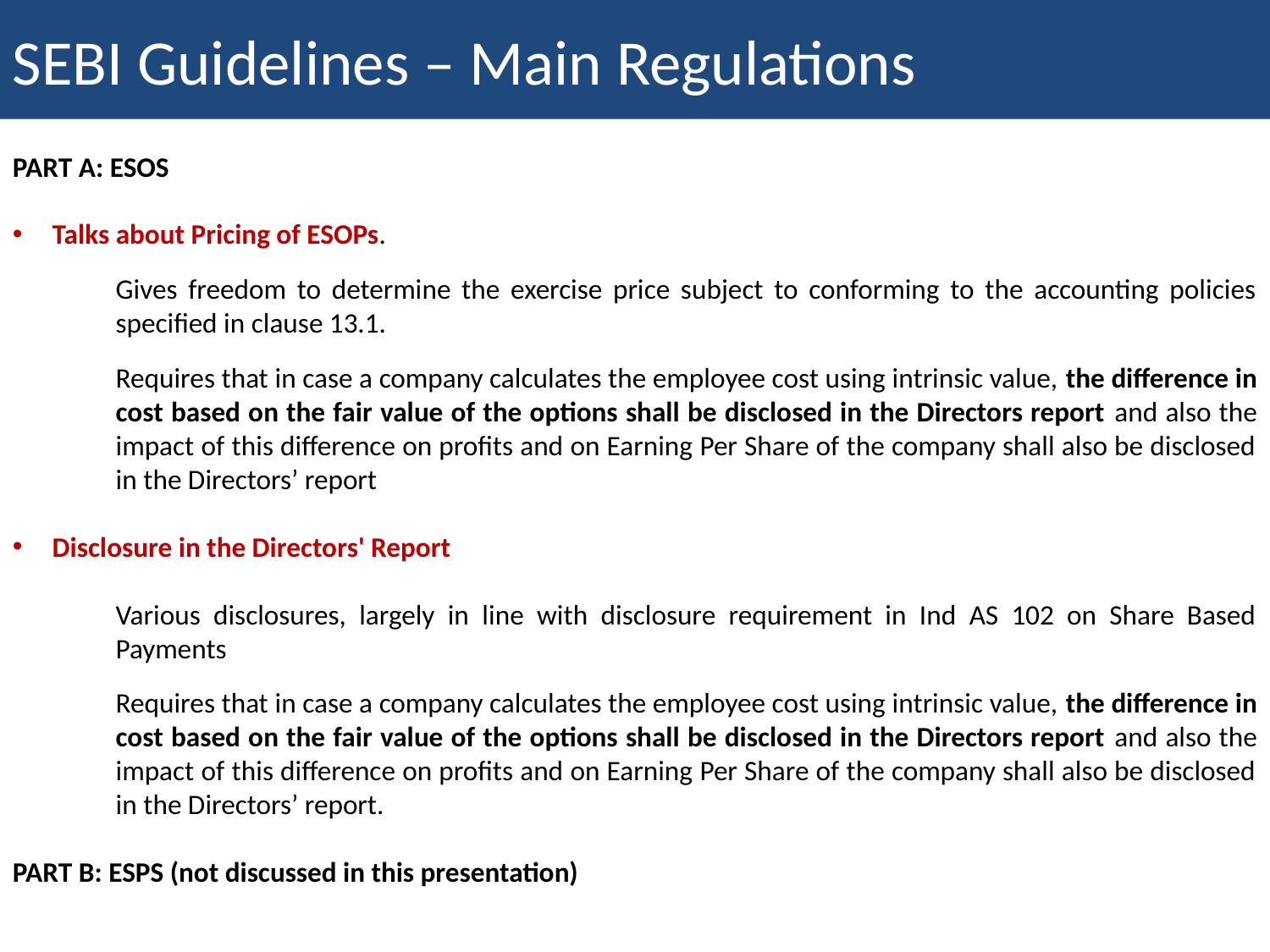

SEBI Guidelines – Main Regulations

| The Black –Scholes Formulas |
| --- |
PART A: ESOS

Talks about Pricing of ESOPs.

Gives freedom to determine the exercise price subject to conforming to the accounting policies specified in clause 13.1.

Requires that in case a company calculates the employee cost using intrinsic value, the difference in cost based on the fair value of the options shall be disclosed in the Directors report and also the impact of this difference on profits and on Earning Per Share of the company shall also be disclosed in the Directors’ report

Disclosure in the Directors' Report

Various disclosures, largely in line with disclosure requirement in Ind AS 102 on Share Based Payments

Requires that in case a company calculates the employee cost using intrinsic value, the difference in cost based on the fair value of the options shall be disclosed in the Directors report and also the impact of this difference on profits and on Earning Per Share of the company shall also be disclosed in the Directors’ report.

PART B: ESPS (not discussed in this presentation)